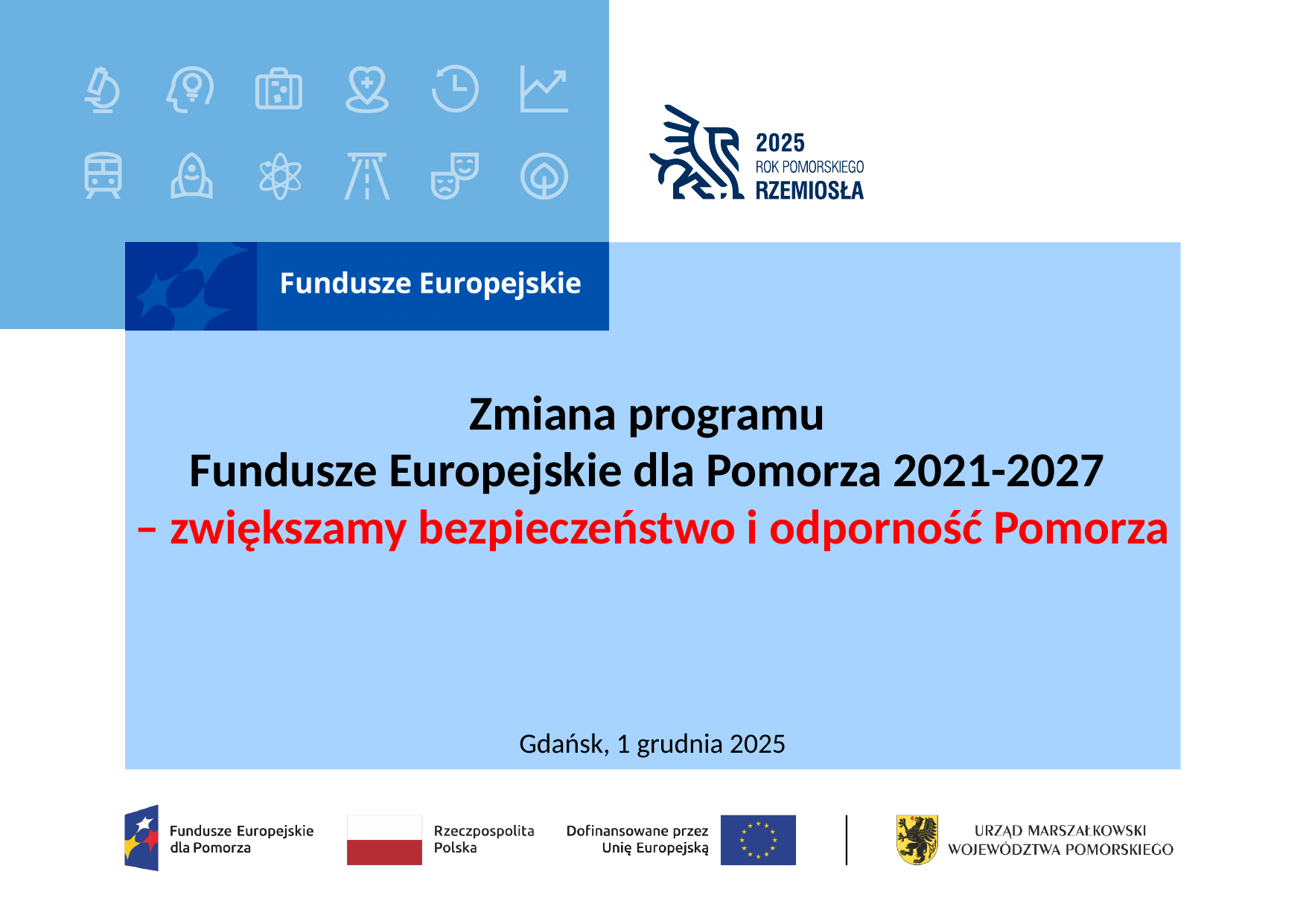

# Zmiana programu Fundusze Europejskie dla Pomorza 2021-2027 – zwiększamy bezpieczeństwo i odporność Pomorza
Gdańsk, 1 grudnia 2025